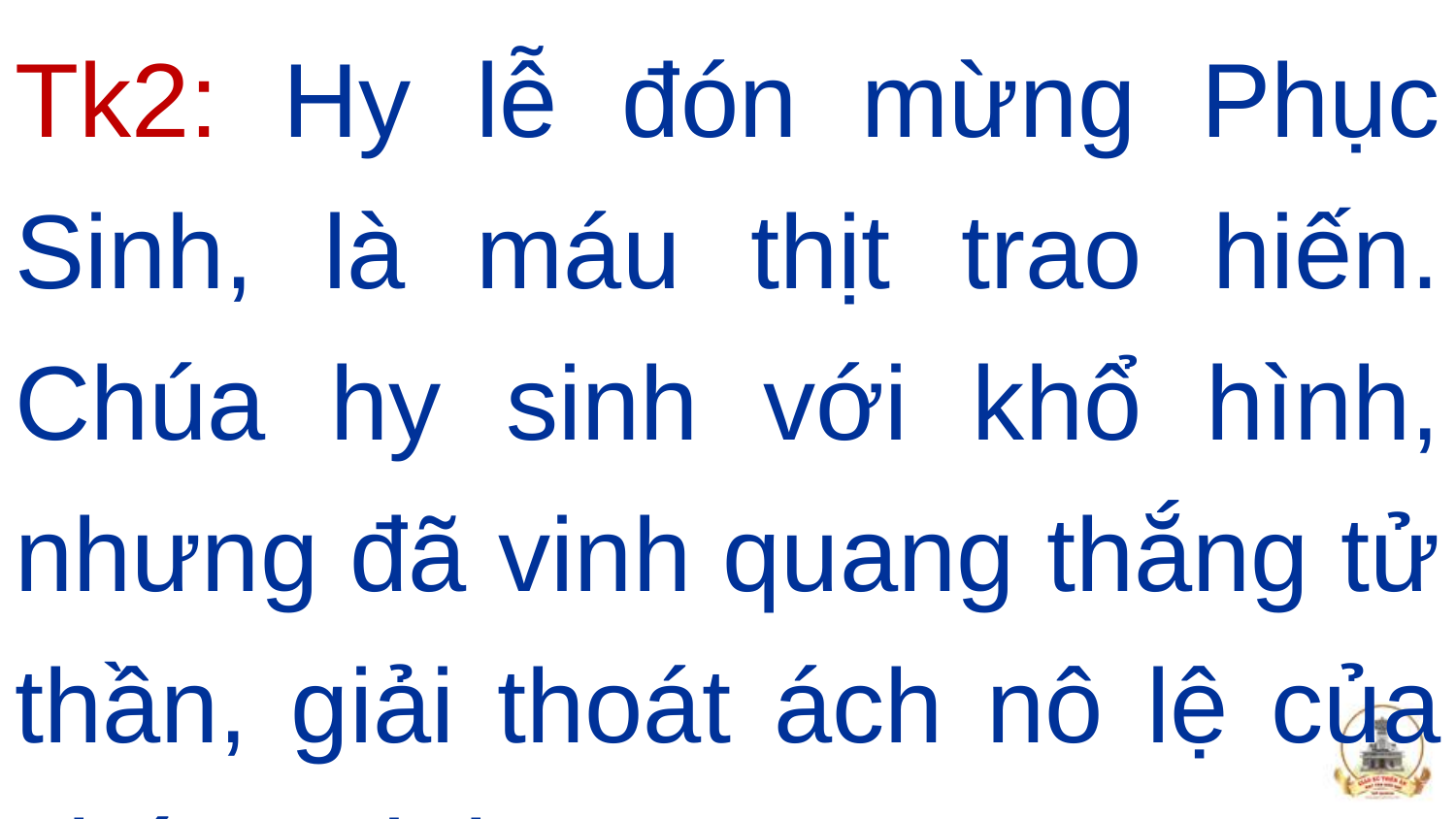

Tk2: Hy lễ đón mừng Phục Sinh, là máu thịt trao hiến. Chúa hy sinh với khổ hình, nhưng đã vinh quang thắng tử thần, giải thoát ách nô lệ của chúng sinh.